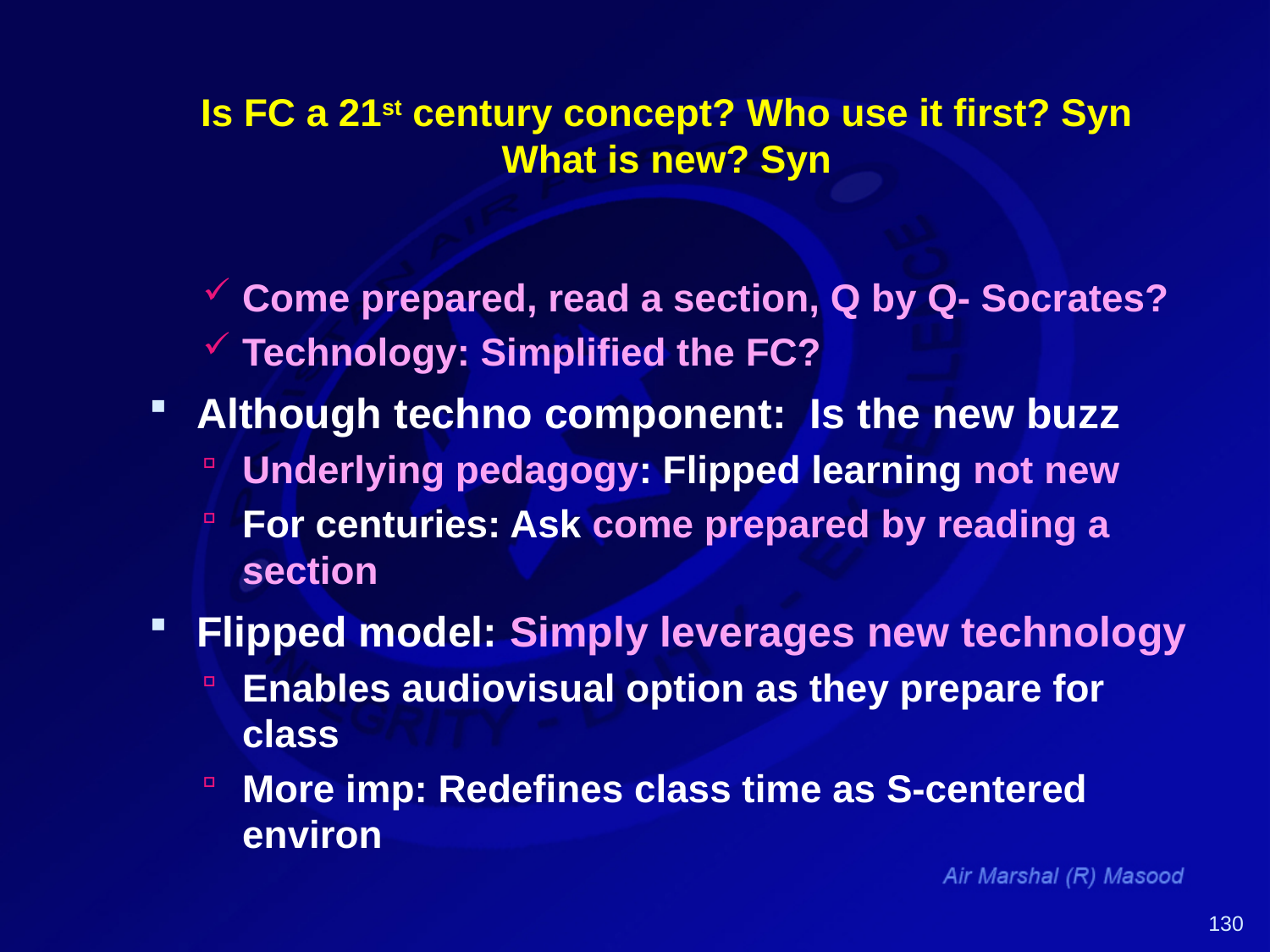

# Is FC a 21st century concept? Who use it first? Syn What is new? Syn
Come prepared, read a section, Q by Q- Socrates?
Technology: Simplified the FC?
Although techno component:  Is the new buzz
Underlying pedagogy: Flipped learning not new
For centuries: Ask come prepared by reading a section
Flipped model: Simply leverages new technology
Enables audiovisual option as they prepare for class
More imp: Redefines class time as S-centered environ
130